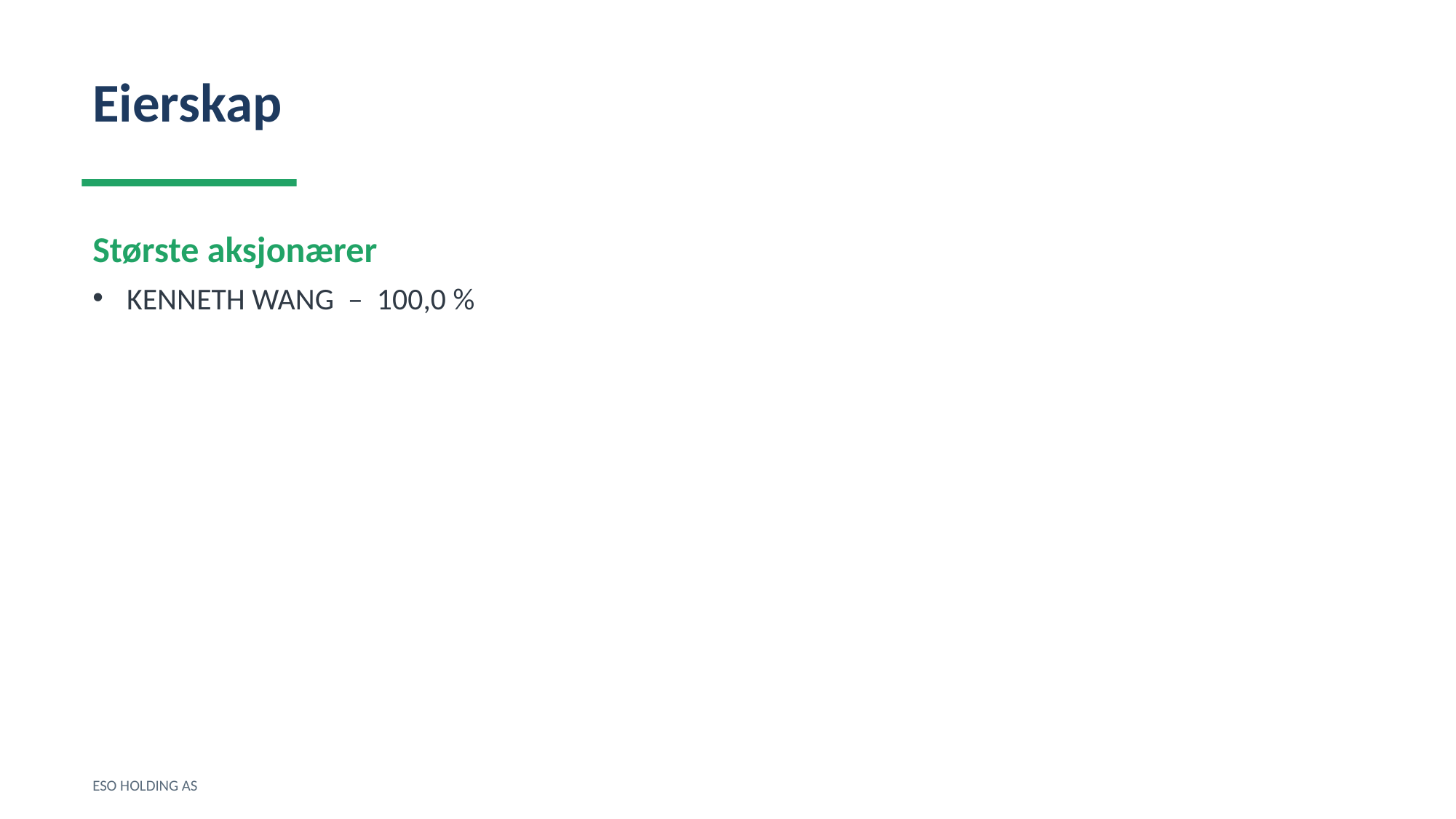

Eierskap

Største aksjonærer
KENNETH WANG  –  100,0 %
ESO HOLDING AS